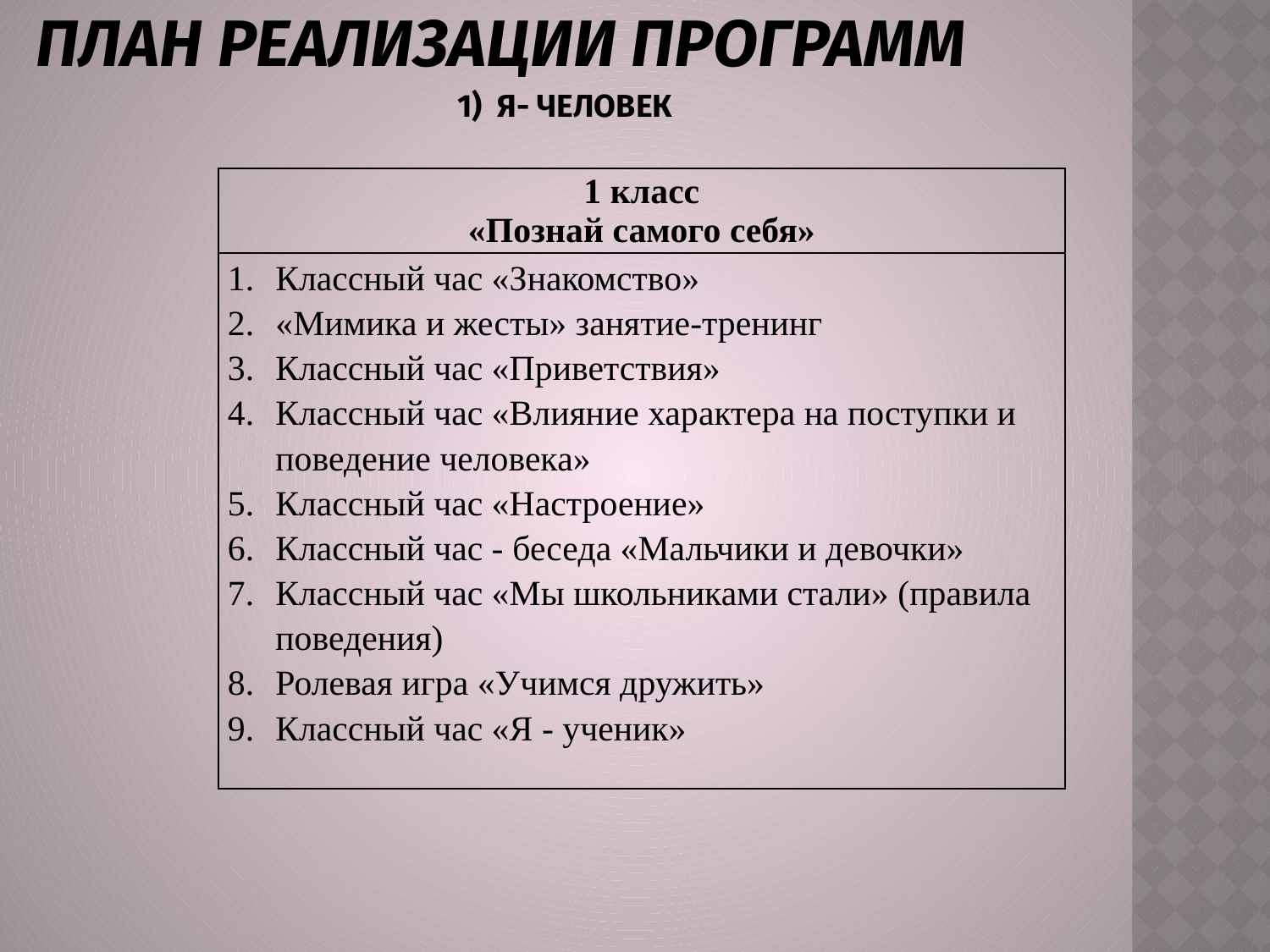

# План реализации программ
                  1)  Я- ЧЕЛОВЕК
| 1 класс «Познай самого себя» |
| --- |
| Классный час «Знакомство» «Мимика и жесты» занятие-тренинг Классный час «Приветствия» Классный час «Влияние характера на поступки и поведение человека» Классный час «Настроение» Классный час - беседа «Мальчики и девочки» Классный час «Мы школьниками стали» (правила поведения) Ролевая игра «Учимся дружить» Классный час «Я - ученик» |